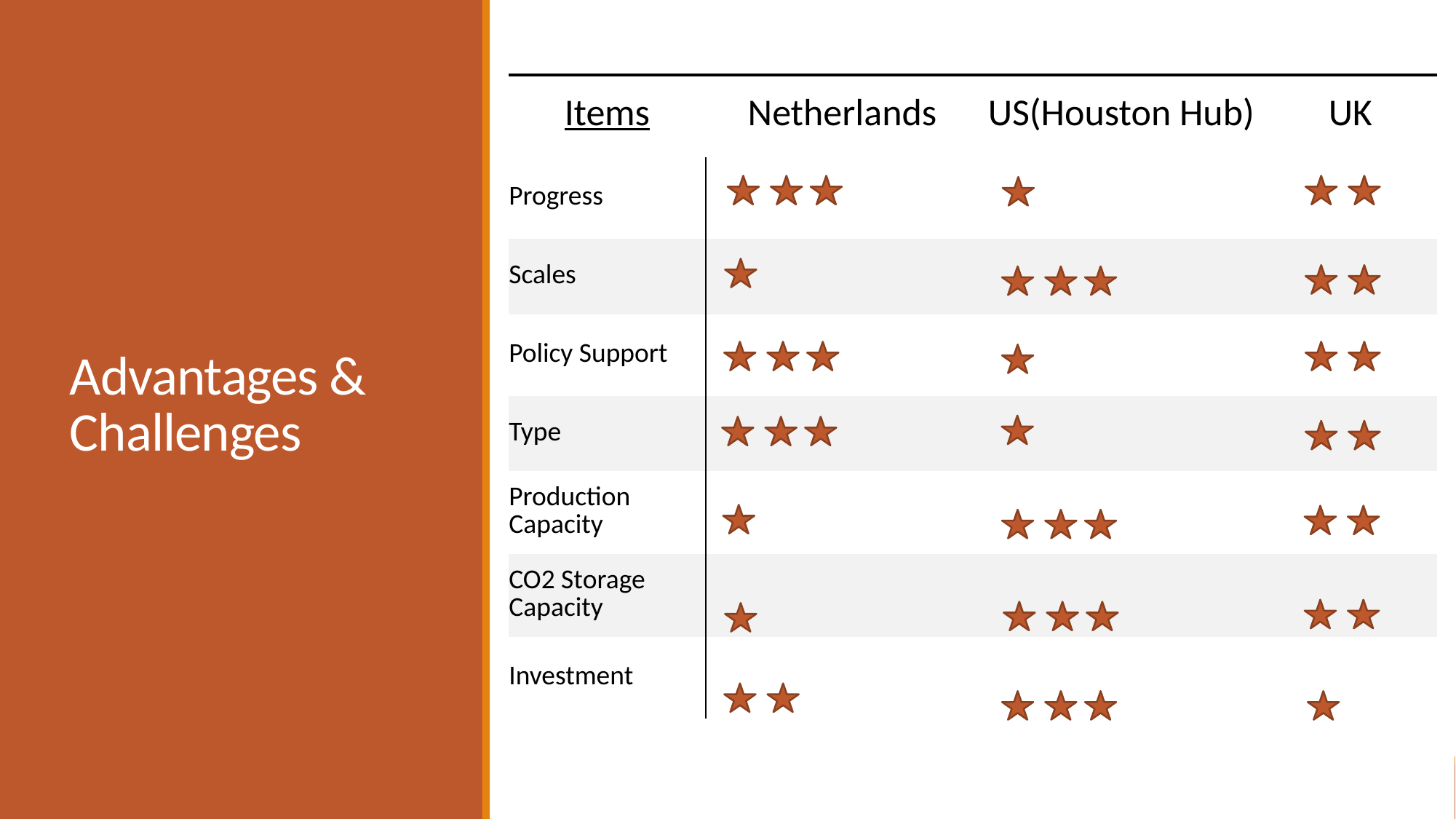

# Advantages & Challenges
| Items | Netherlands | US(Houston Hub) | UK |
| --- | --- | --- | --- |
| Progress |  |  |  |
| Scales |  |  |  |
| Policy Support |  |  |  |
| Type |  |  |  |
| Production Capacity |  |  |  |
| CO2 Storage Capacity |  |  |  |
| Investment |  |  |  |